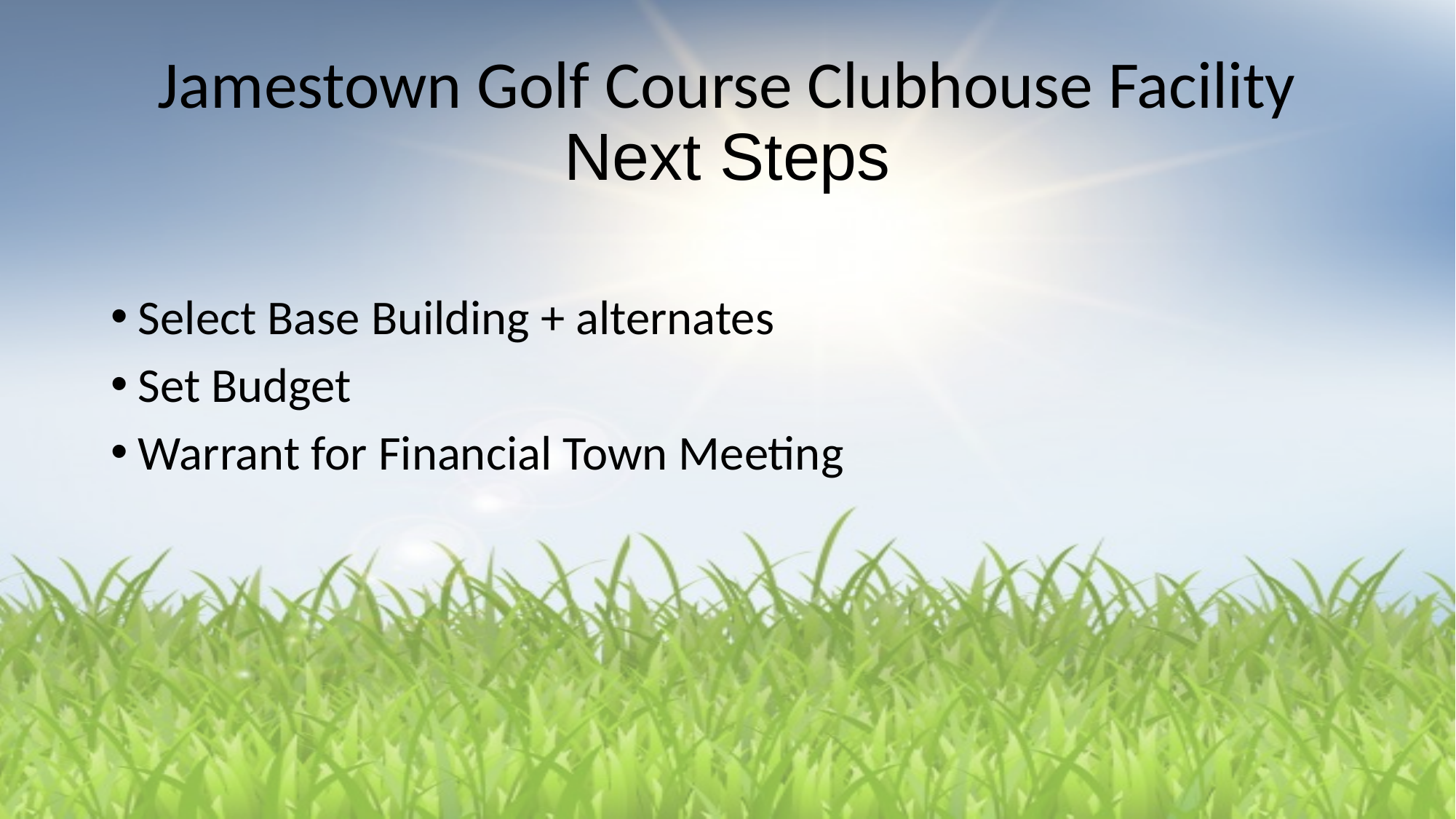

# Jamestown Golf Course Clubhouse Facility Next Steps
Select Base Building + alternates
Set Budget
Warrant for Financial Town Meeting